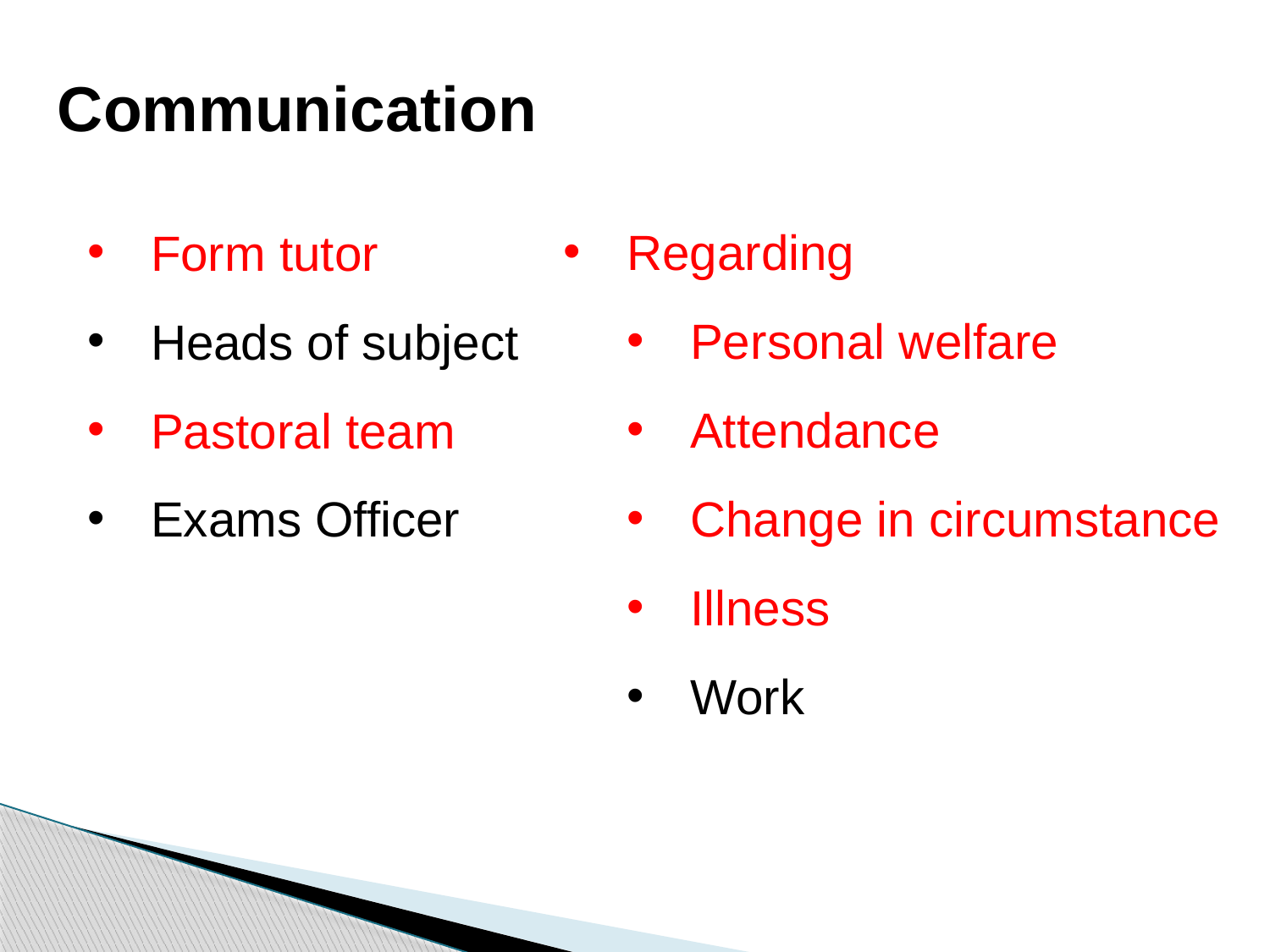

# Communication
Form tutor
Heads of subject
Pastoral team
Exams Officer

Regarding
Personal welfare
Attendance
Change in circumstance
Illness
Work